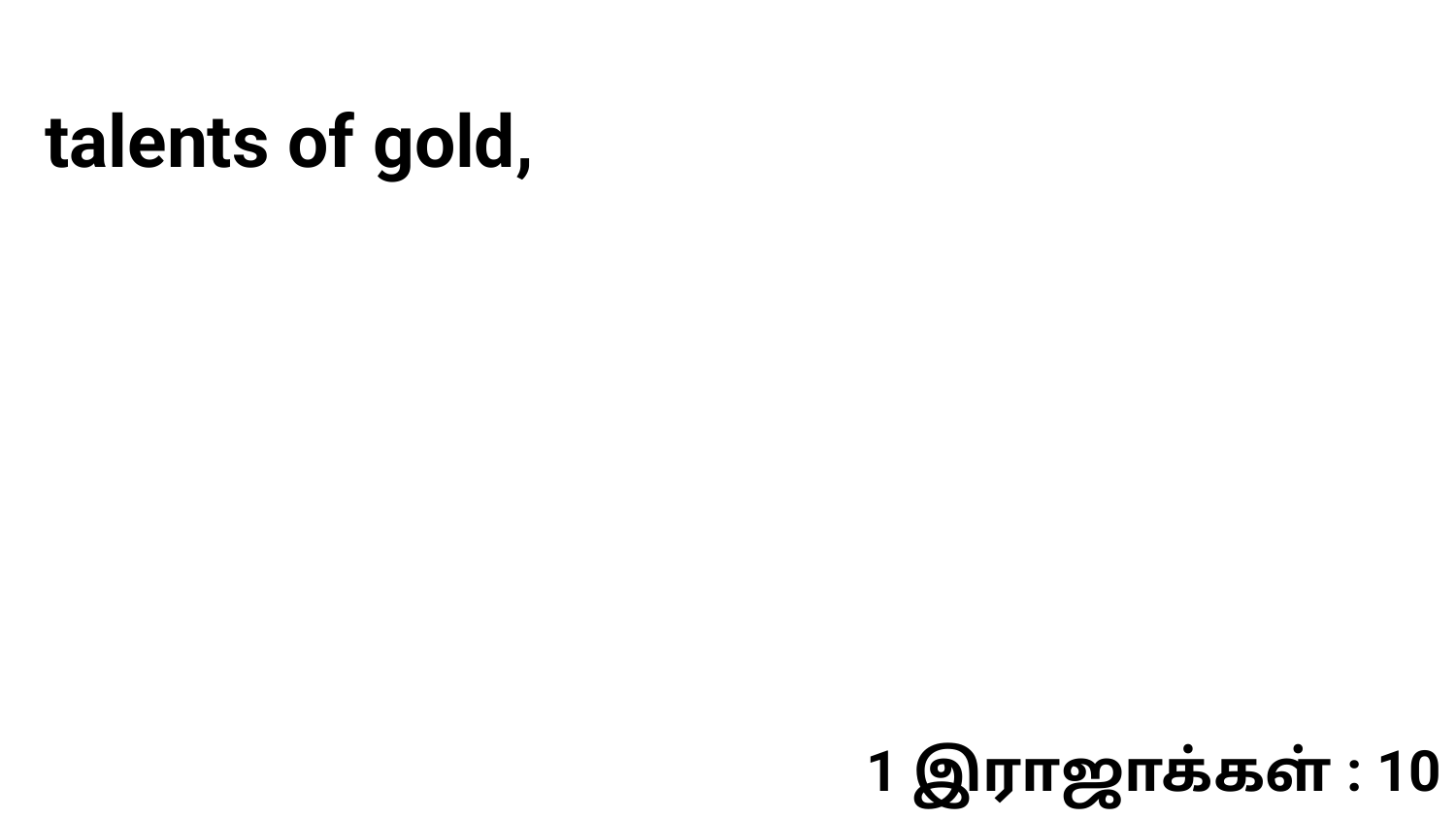

talents of gold,
1 இராஜாக்கள் : 10